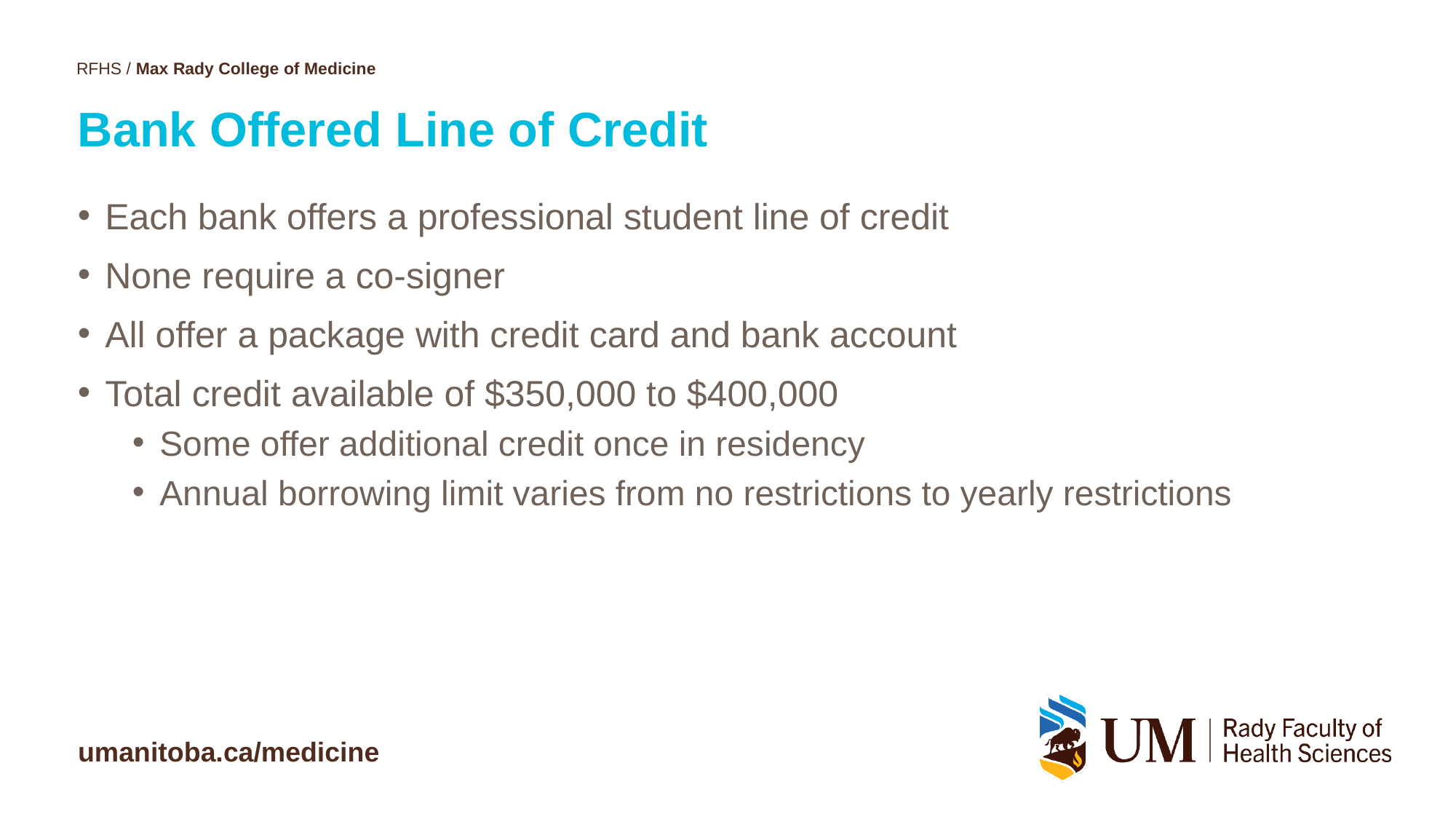

# Bank Offered Line of Credit
Each bank offers a professional student line of credit
None require a co-signer
All offer a package with credit card and bank account
Total credit available of $350,000 to $400,000
Some offer additional credit once in residency
Annual borrowing limit varies from no restrictions to yearly restrictions